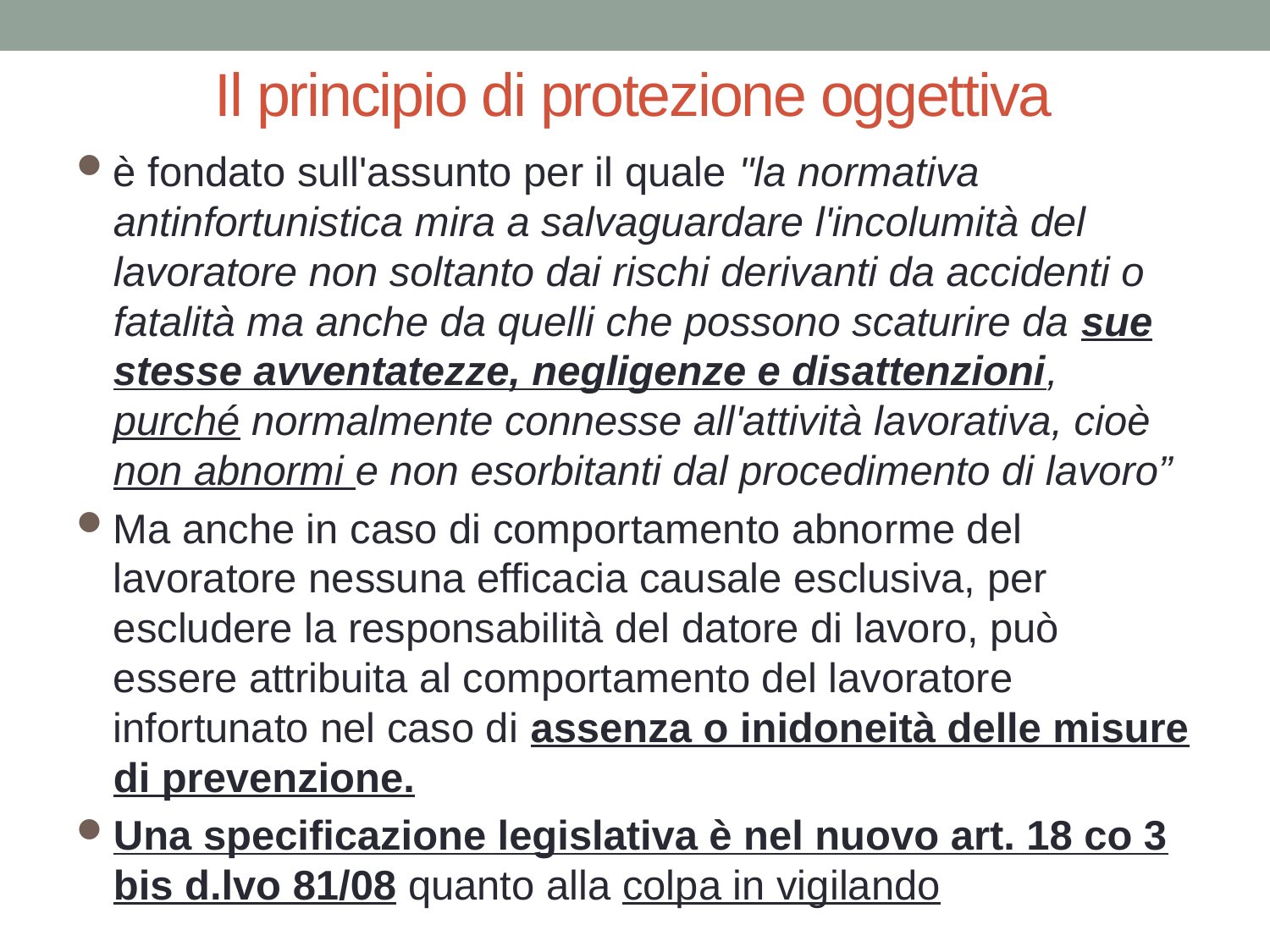

# Il principio di protezione oggettiva
è fondato sull'assunto per il quale "la normativa antinfortunistica mira a salvaguardare l'incolumità del lavoratore non soltanto dai rischi derivanti da accidenti o fatalità ma anche da quelli che possono scaturire da sue stesse avventatezze, negligenze e disattenzioni, purché normalmente connesse all'attività lavorativa, cioè non abnormi e non esorbitanti dal procedimento di lavoro”
Ma anche in caso di comportamento abnorme del lavoratore nessuna efficacia causale esclusiva, per escludere la responsabilità del datore di lavoro, può essere attribuita al comportamento del lavoratore infortunato nel caso di assenza o inidoneità delle misure di prevenzione.
Una specificazione legislativa è nel nuovo art. 18 co 3 bis d.lvo 81/08 quanto alla colpa in vigilando